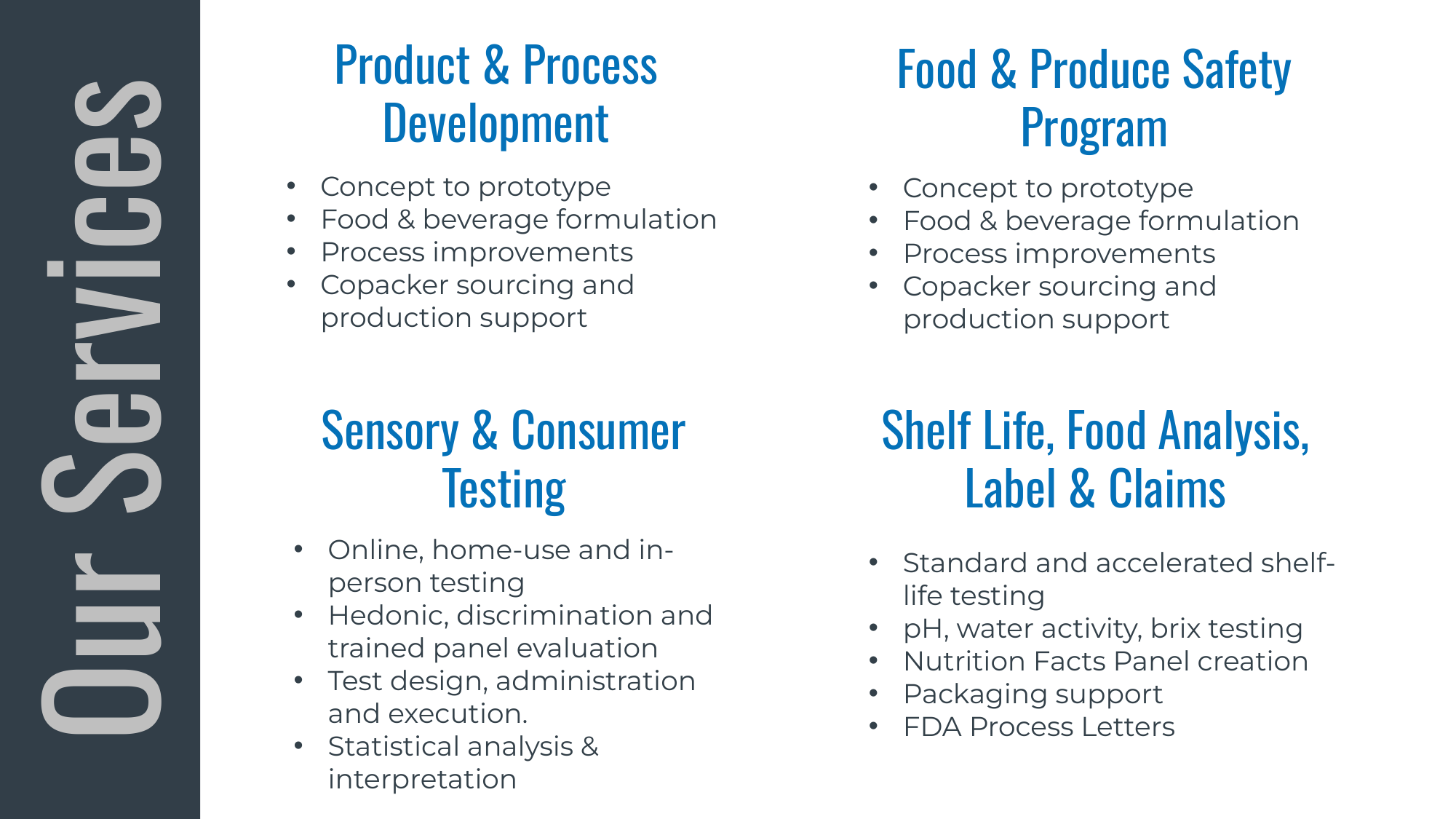

Product & Process Development
Food & Produce Safety Program
Concept to prototype
Food & beverage formulation
Process improvements
Copacker sourcing and production support
Concept to prototype
Food & beverage formulation
Process improvements
Copacker sourcing and production support
Our Services
Sensory & Consumer Testing
Shelf Life, Food Analysis, Label & Claims
Online, home-use and in-person testing
Hedonic, discrimination and trained panel evaluation
Test design, administration and execution.
Statistical analysis & interpretation
Standard and accelerated shelf-life testing
pH, water activity, brix testing
Nutrition Facts Panel creation
Packaging support
FDA Process Letters